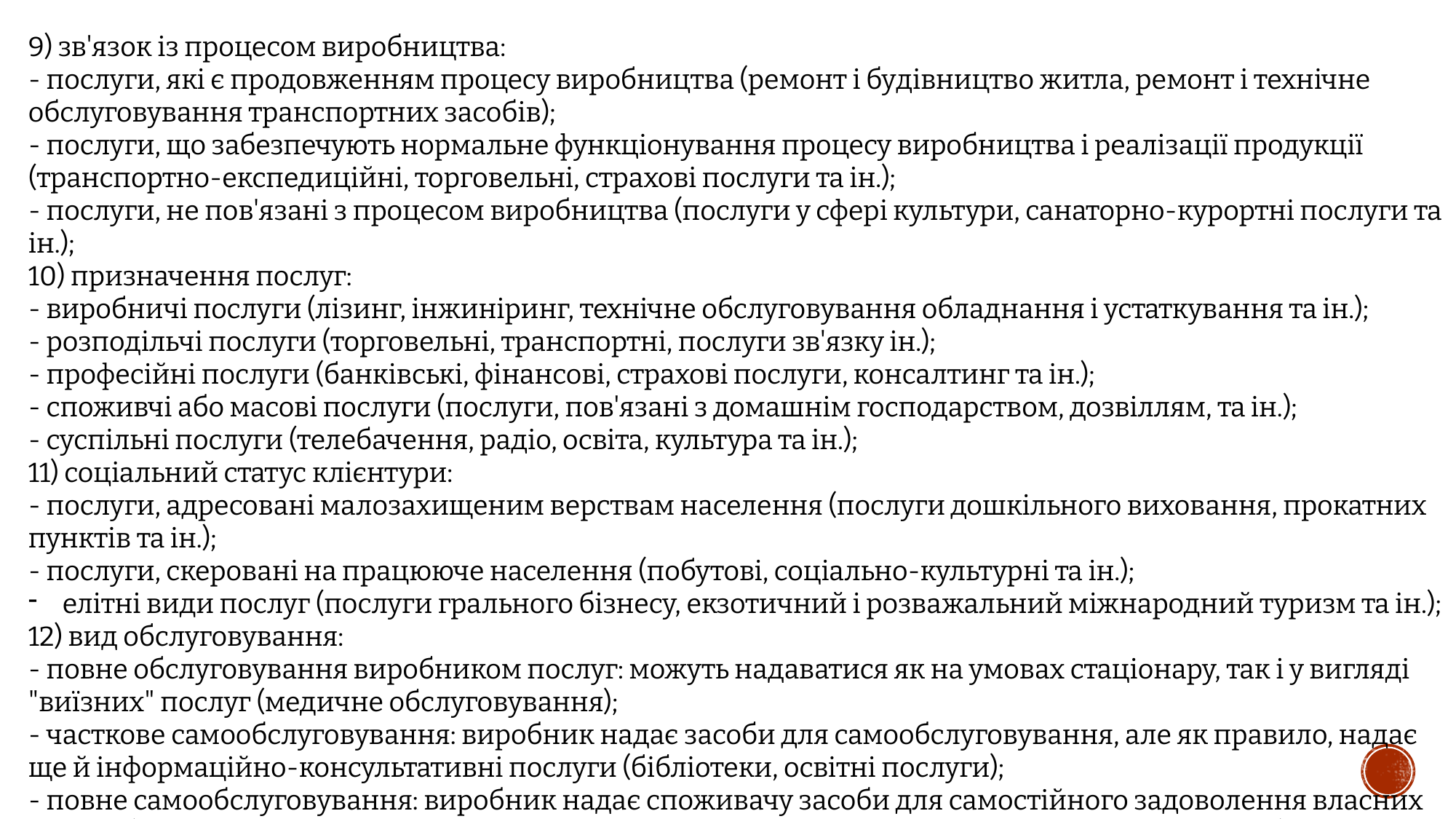

9) зв'язок із процесом виробництва:
- послуги, які є продовженням процесу виробництва (ремонт і будівництво житла, ремонт і технічне обслуговування транспортних засобів);
- послуги, що забезпечують нормальне функціонування процесу виробництва і реалізації продукції (транспортно-експедиційні, торговельні, страхові послуги та ін.);
- послуги, не пов'язані з процесом виробництва (послуги у сфері культури, санаторно-курортні послуги та ін.);
10) призначення послуг:
- виробничі послуги (лізинг, інжиніринг, технічне обслуговування обладнання і устаткування та ін.);
- розподільчі послуги (торговельні, транспортні, послуги зв'язку ін.);
- професійні послуги (банківські, фінансові, страхові послуги, консалтинг та ін.);
- споживчі або масові послуги (послуги, пов'язані з домашнім господарством, дозвіллям, та ін.);
- суспільні послуги (телебачення, радіо, освіта, культура та ін.);
11) соціальний статус клієнтури:
- послуги, адресовані малозахищеним верствам населення (послуги дошкільного виховання, прокатних пунктів та ін.);
- послуги, скеровані на працююче населення (побутові, соціально-культурні та ін.);
елітні види послуг (послуги грального бізнесу, екзотичний і розважальний міжнародний туризм та ін.);
12) вид обслуговування:
- повне обслуговування виробником послуг: можуть надаватися як на умовах стаціонару, так і у вигляді "виїзних" послуг (медичне обслуговування);
- часткове самообслуговування: виробник надає засоби для самообслуговування, але як правило, надає ще й інформаційно-консультативні послуги (бібліотеки, освітні послуги);
- повне самообслуговування: виробник надає споживачу засоби для самостійного задоволення власних потреб (автомобільні заправки, мийки, банкомати, автомати поповнення мобільних рахунків)